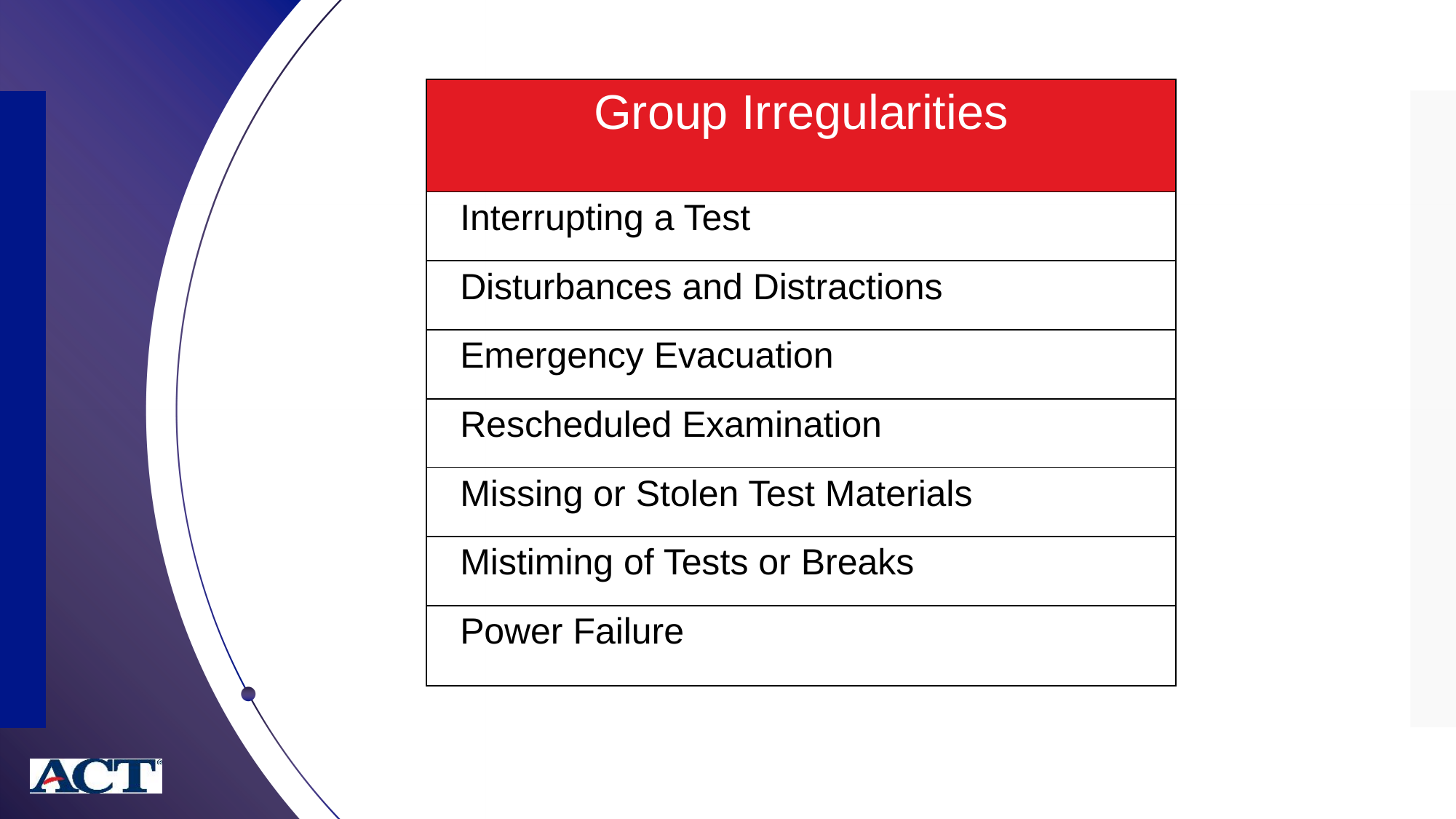

| Group Irregularities |
| --- |
| Interrupting a Test |
| Disturbances and Distractions |
| Emergency Evacuation |
| Rescheduled Examination |
| Missing or Stolen Test Materials |
| Mistiming of Tests or Breaks |
| Power Failure |